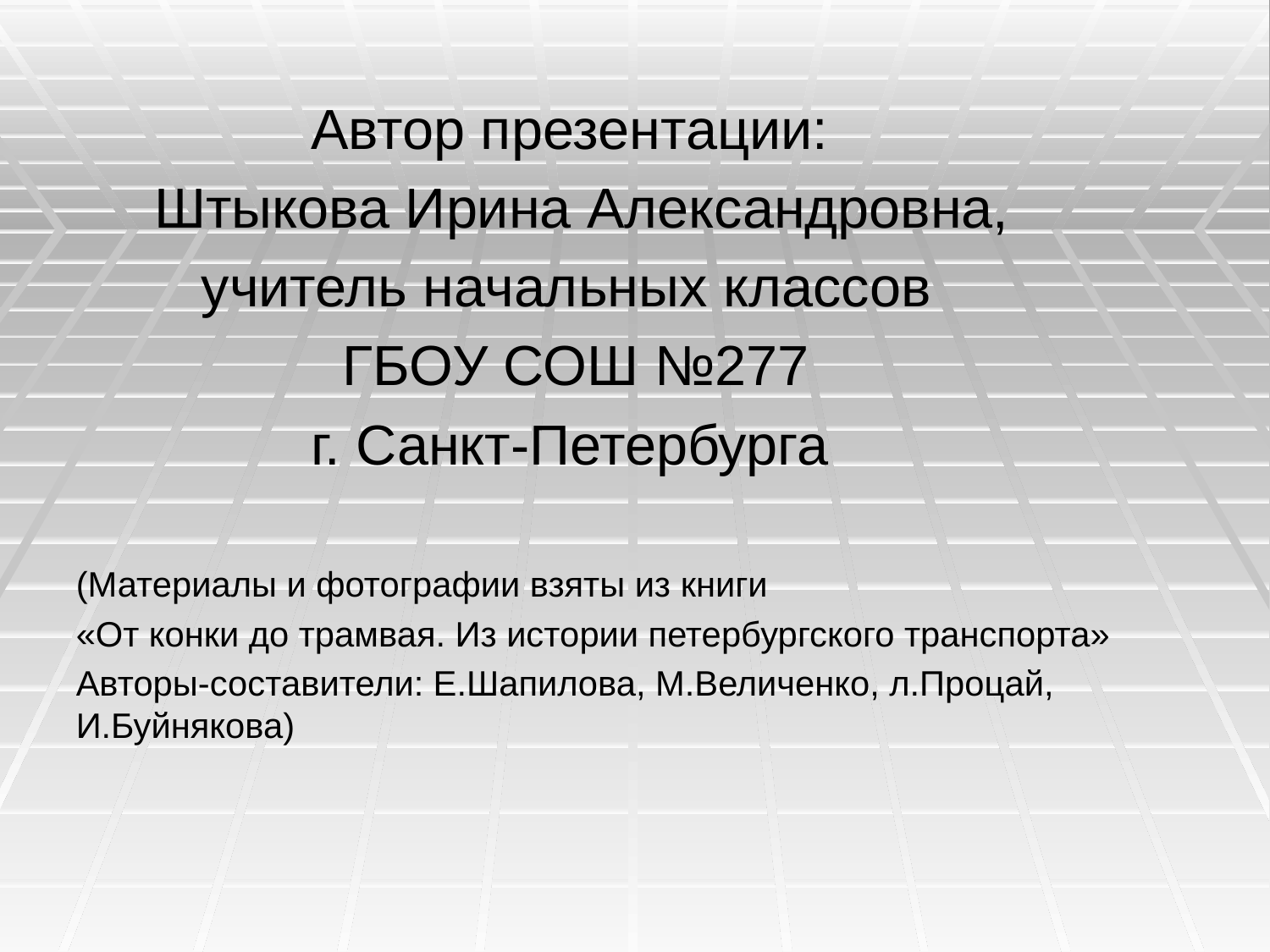

Автор презентации:
     Штыкова Ирина Александровна,
        учитель начальных классов
                 ГБОУ СОШ №277
               г. Санкт-Петербурга

(Материалы и фотографии взяты из книги
«От конки до трамвая. Из истории петербургского транспорта»
Авторы-составители: Е.Шапилова, М.Величенко, л.Процай, И.Буйнякова)